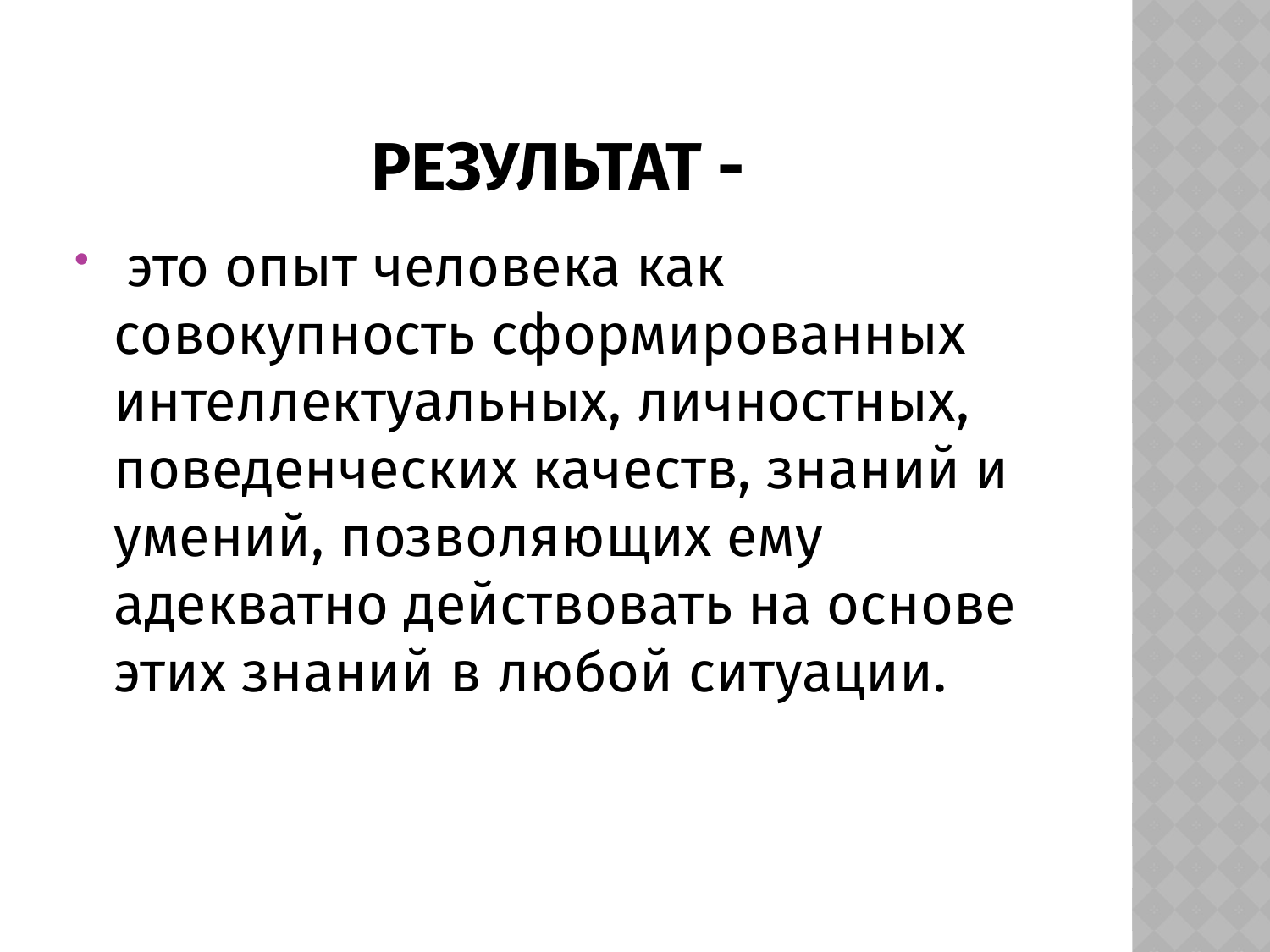

# Результат -
 это опыт человека как совокупность сформированных интеллектуальных, личностных, поведенческих качеств, знаний и умений, позволяющих ему адекватно действовать на основе этих знаний в любой ситуации.